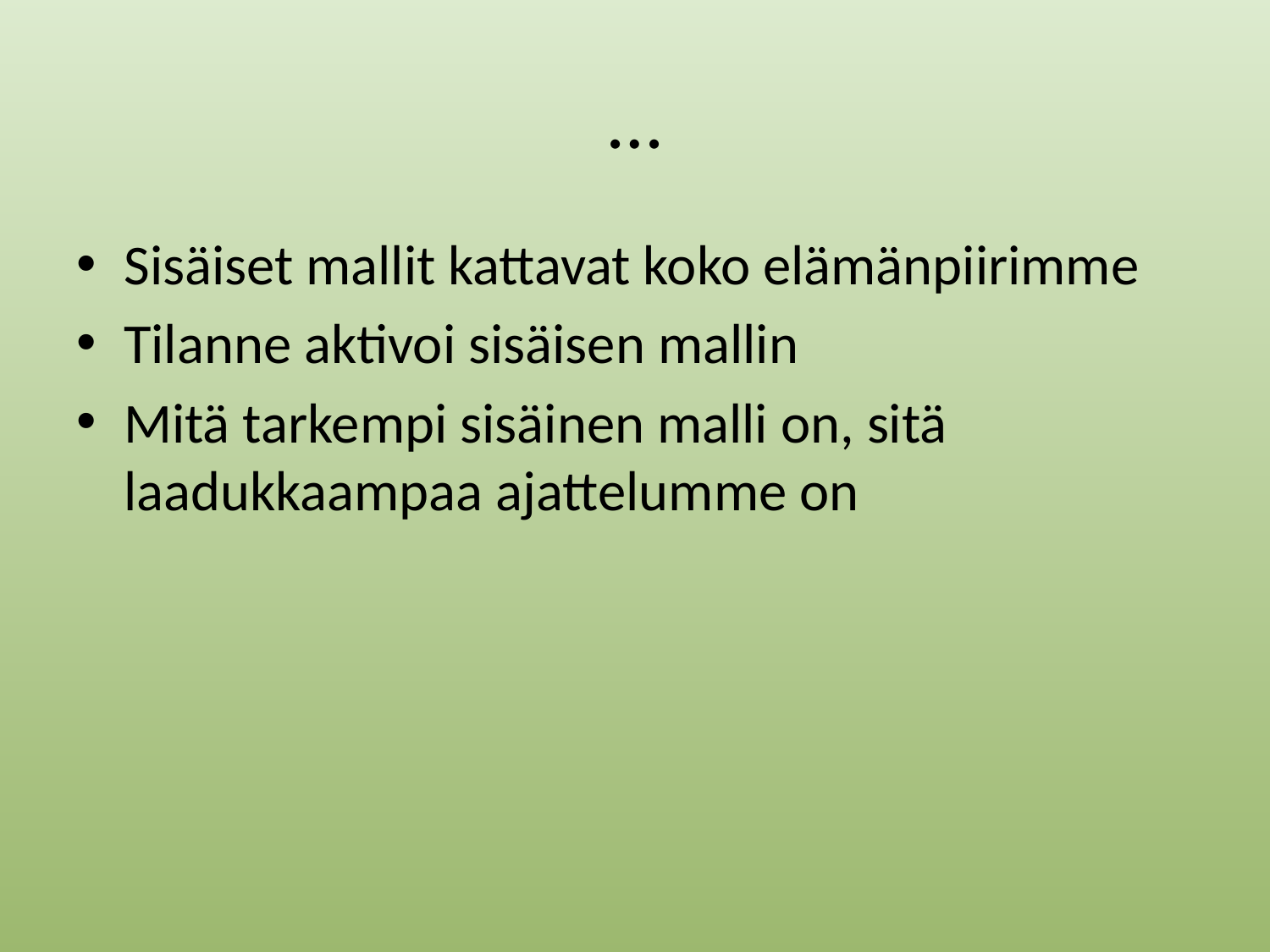

# …
Sisäiset mallit kattavat koko elämänpiirimme
Tilanne aktivoi sisäisen mallin
Mitä tarkempi sisäinen malli on, sitä laadukkaampaa ajattelumme on